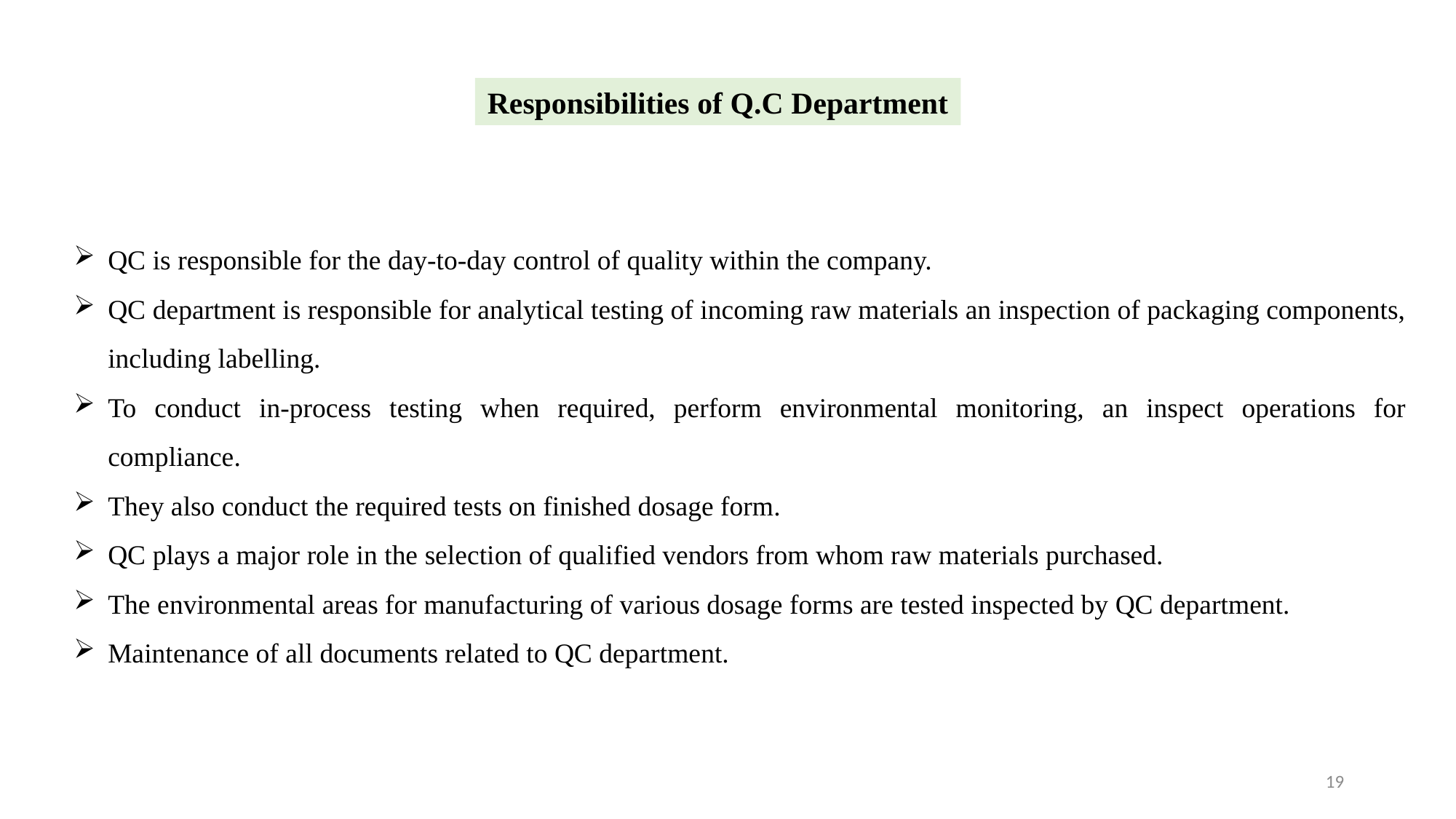

Responsibilities of Q.C Department
QC is responsible for the day-to-day control of quality within the company.
QC department is responsible for analytical testing of incoming raw materials an inspection of packaging components, including labelling.
To conduct in-process testing when required, perform environmental monitoring, an inspect operations for compliance.
They also conduct the required tests on finished dosage form.
QC plays a major role in the selection of qualified vendors from whom raw materials purchased.
The environmental areas for manufacturing of various dosage forms are tested inspected by QC department.
Maintenance of all documents related to QC department.
19